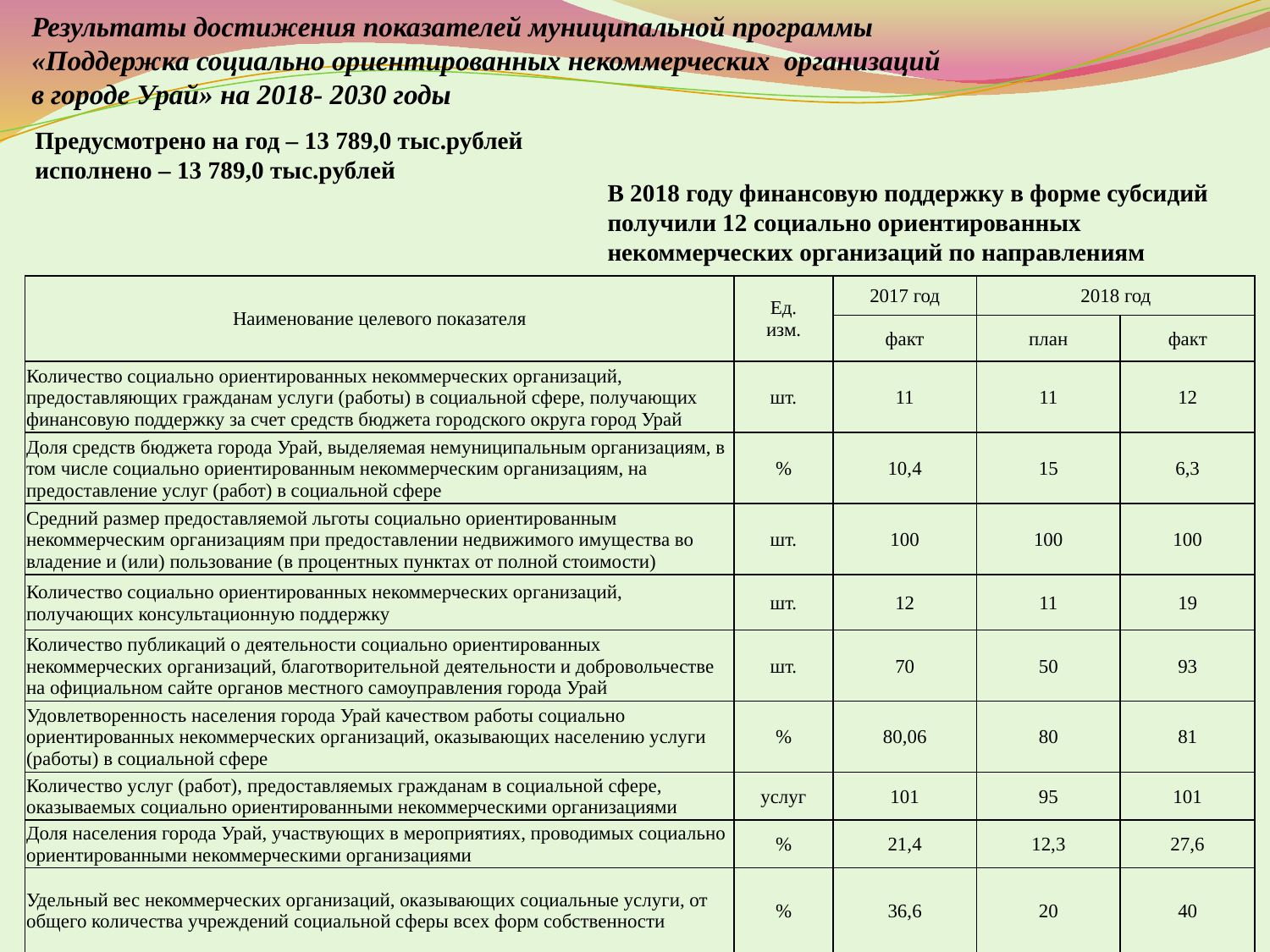

Результаты достижения показателей муниципальной программы
«Поддержка социально ориентированных некоммерческих  организаций
в городе Урай» на 2018- 2030 годы
Предусмотрено на год – 13 789,0 тыс.рублей
исполнено – 13 789,0 тыс.рублей
В 2018 году финансовую поддержку в форме субсидий получили 12 социально ориентированных некоммерческих организаций по направлениям
| Наименование целевого показателя | Ед. изм. | 2017 год | 2018 год |  |
| --- | --- | --- | --- | --- |
|  |  | факт | план | факт |
| Количество социально ориентированных некоммерческих организаций, предоставляющих гражданам услуги (работы) в социальной сфере, получающих финансовую поддержку за счет средств бюджета городского округа город Урай | шт. | 11 | 11 | 12 |
| Доля средств бюджета города Урай, выделяемая немуниципальным организациям, в том числе социально ориентированным некоммерческим организациям, на предоставление услуг (работ) в социальной сфере | % | 10,4 | 15 | 6,3 |
| Средний размер предоставляемой льготы социально ориентированным некоммерческим организациям при предоставлении недвижимого имущества во владение и (или) пользование (в процентных пунктах от полной стоимости) | шт. | 100 | 100 | 100 |
| Количество социально ориентированных некоммерческих организаций, получающих консультационную поддержку | шт. | 12 | 11 | 19 |
| Количество публикаций о деятельности социально ориентированных некоммерческих организаций, благотворительной деятельности и добровольчестве на официальном сайте органов местного самоуправления города Урай | шт. | 70 | 50 | 93 |
| Удовлетворенность населения города Урай качеством работы социально ориентированных некоммерческих организаций, оказывающих населению услуги (работы) в социальной сфере | % | 80,06 | 80 | 81 |
| Количество услуг (работ), предоставляемых гражданам в социальной сфере, оказываемых социально ориентированными некоммерческими организациями | услуг | 101 | 95 | 101 |
| Доля населения города Урай, участвующих в мероприятиях, проводимых социально ориентированными некоммерческими организациями | % | 21,4 | 12,3 | 27,6 |
| Удельный вес некоммерческих организаций, оказывающих социальные услуги, от общего количества учреждений социальной сферы всех форм собственности | % | 36,6 | 20 | 40 |